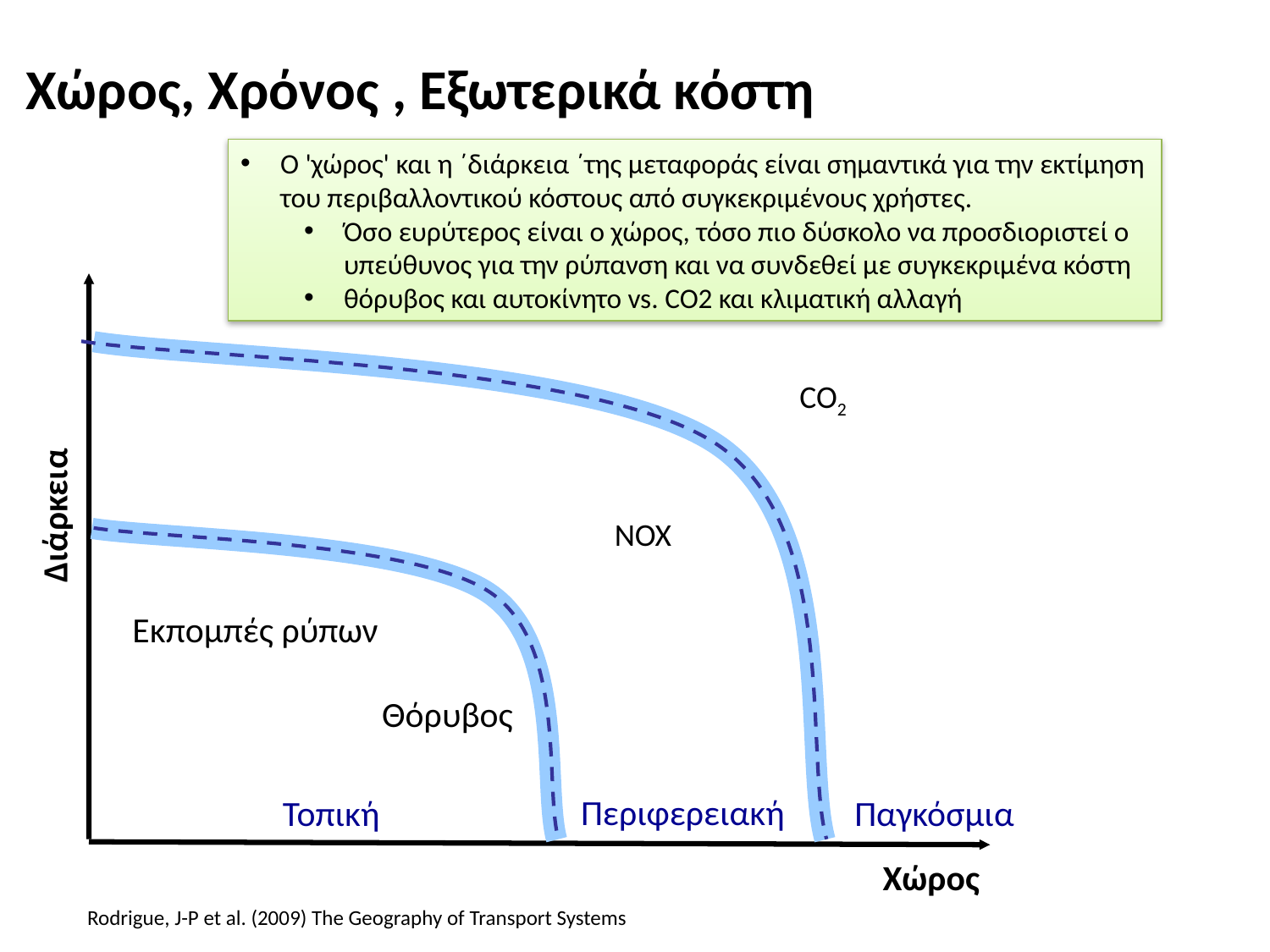

# Χώρος, Χρόνος , Εξωτερικά κόστη
Ο 'χώρος' και η ΄διάρκεια ΄της μεταφοράς είναι σημαντικά για την εκτίμηση του περιβαλλοντικού κόστους από συγκεκριμένους χρήστες.
Όσο ευρύτερος είναι ο χώρος, τόσο πιο δύσκολο να προσδιοριστεί ο υπεύθυνος για την ρύπανση και να συνδεθεί με συγκεκριμένα κόστη
θόρυβος και αυτοκίνητο vs. CO2 και κλιματική αλλαγή

CO2
Διάρκεια
 ΝΟΧ

Εκπομπές ρύπων
Θόρυβος
Περιφερειακή
Τοπική
Παγκόσμια
Χώρος
Rodrigue, J-P et al. (2009) The Geography of Transport Systems